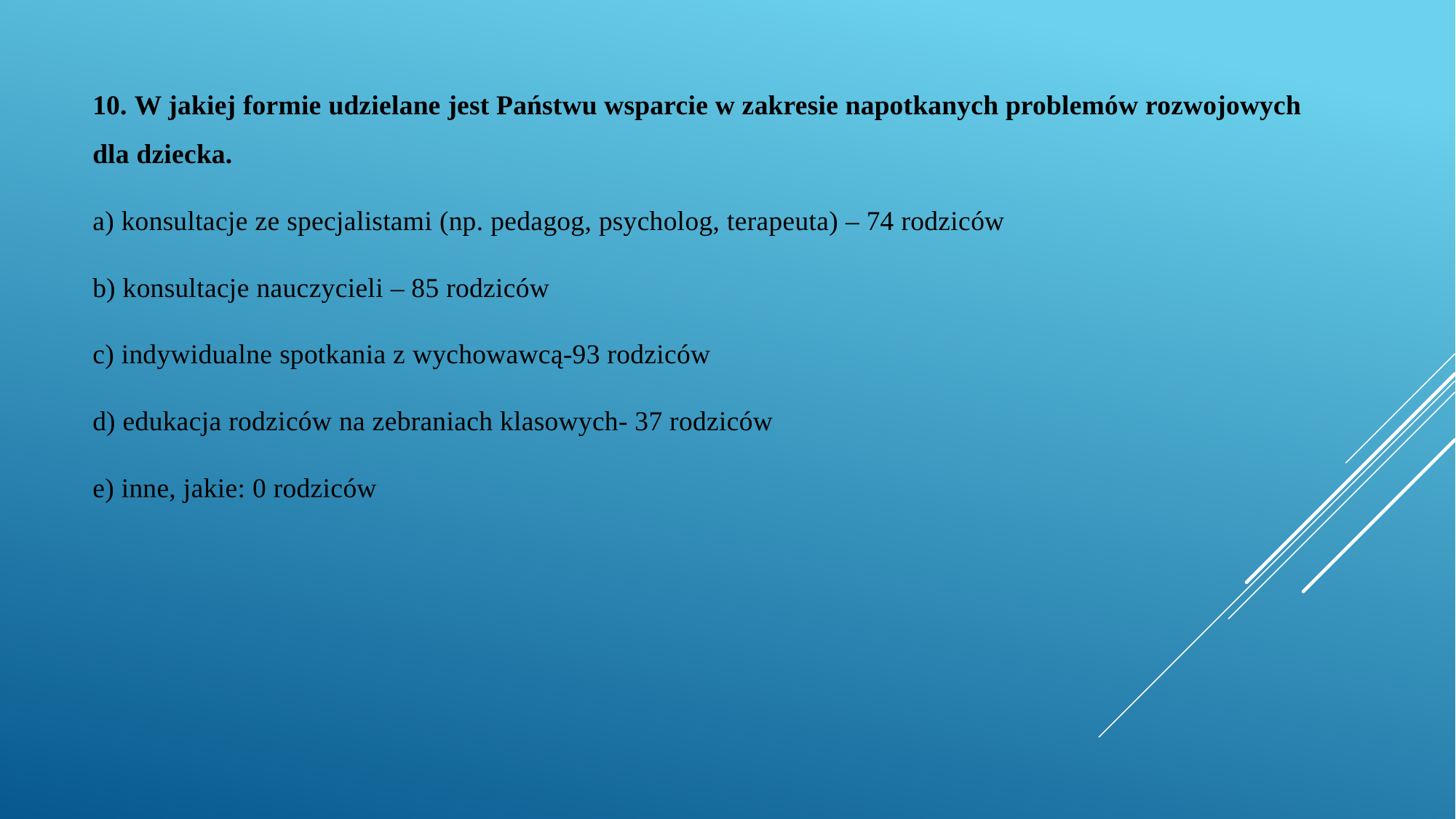

10. W jakiej formie udzielane jest Państwu wsparcie w zakresie napotkanych problemów rozwojowych dla dziecka.
a) konsultacje ze specjalistami (np. pedagog, psycholog, terapeuta) – 74 rodziców
b) konsultacje nauczycieli – 85 rodziców
c) indywidualne spotkania z wychowawcą-93 rodziców
d) edukacja rodziców na zebraniach klasowych- 37 rodziców
e) inne, jakie: 0 rodziców